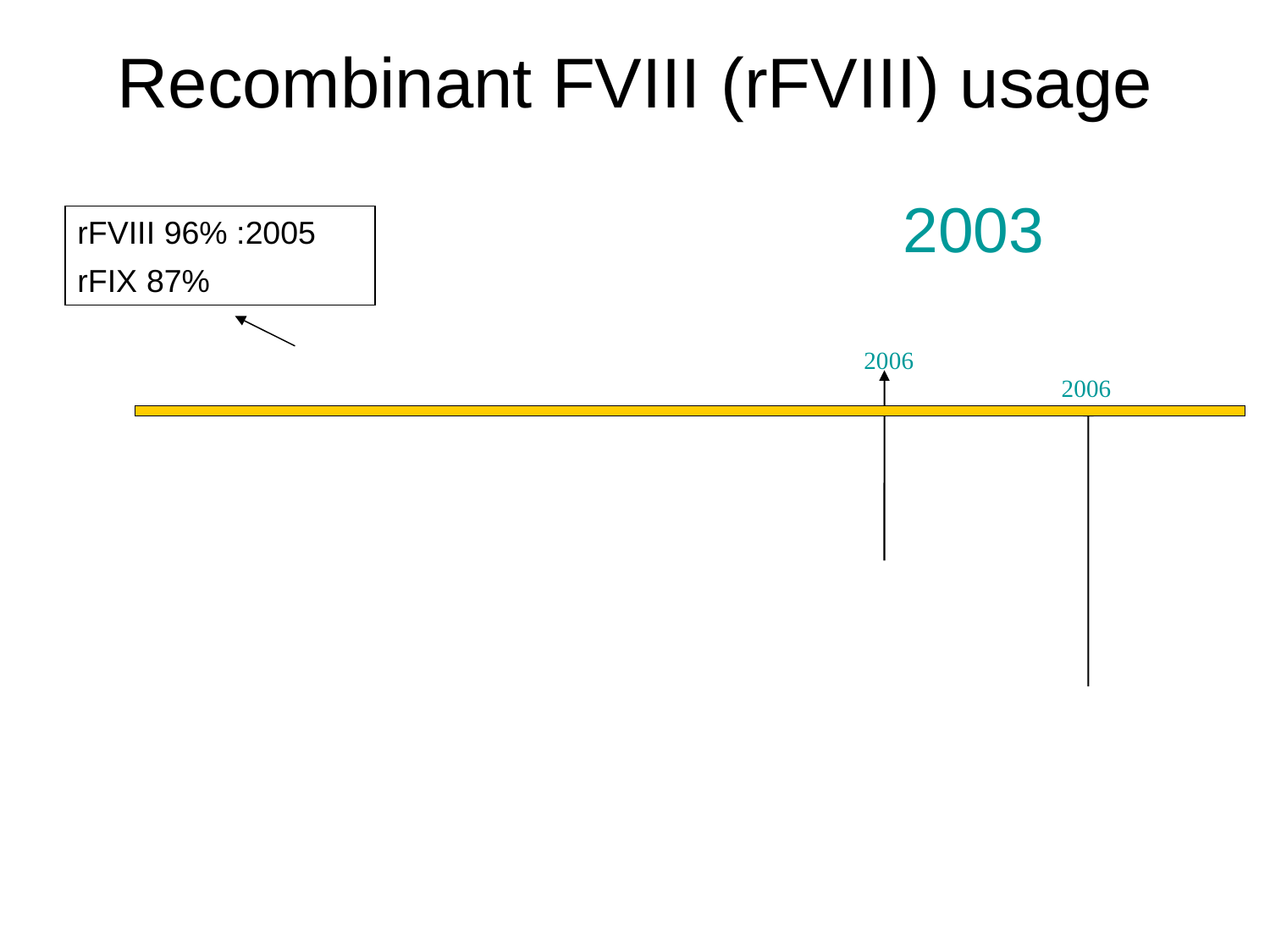

# Recombinant FVIII (rFVIII) usage
2003
2005: 96% rFVIII
          87% rFIX

2006
2006